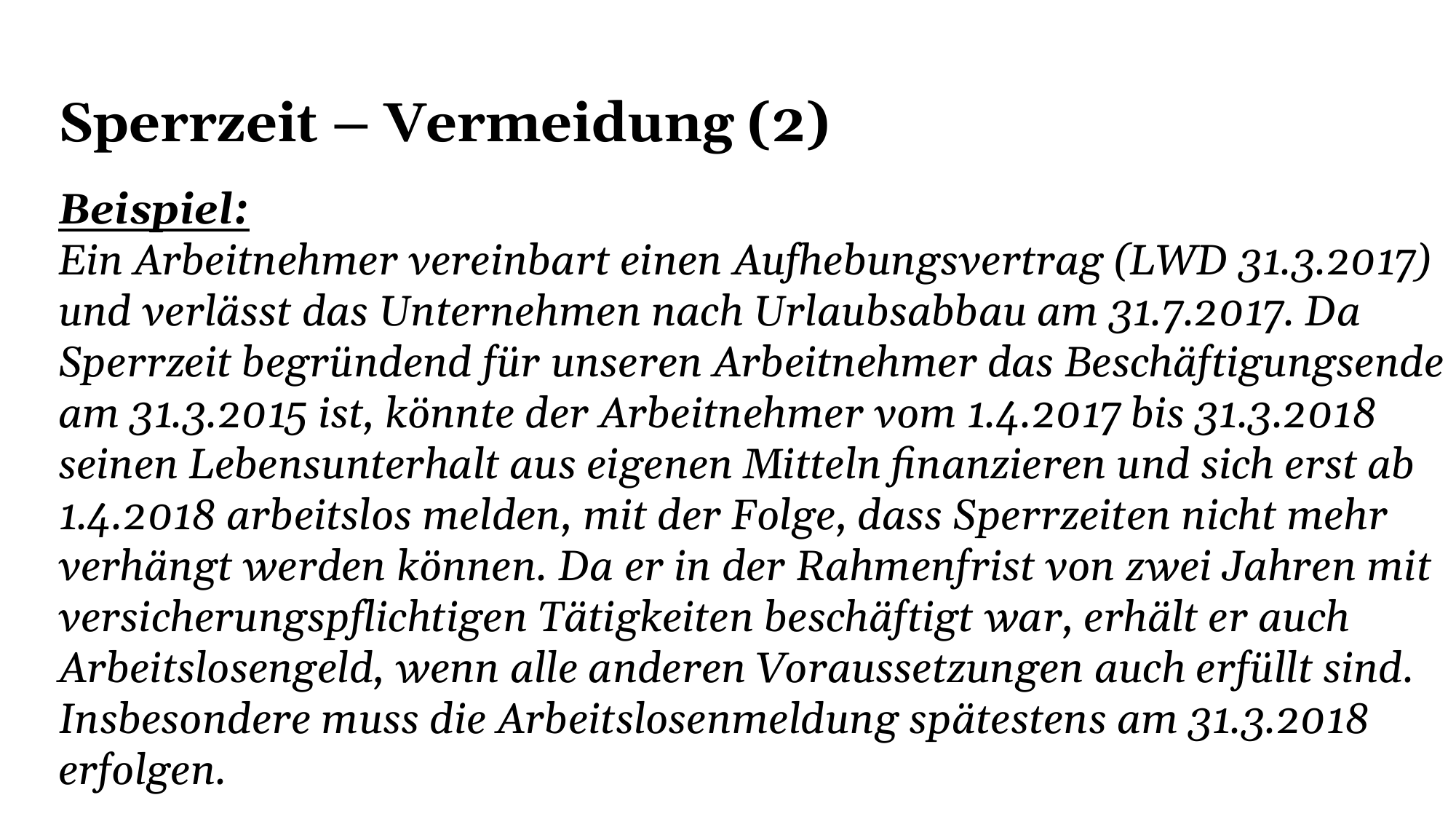

Sperrzeit – Vermeidung (2)
Beispiel:
Ein Arbeitnehmer vereinbart einen Aufhebungsvertrag (LWD 31.3.2017) und verlässt das Unternehmen nach Urlaubsabbau am 31.7.2017. Da Sperrzeit begründend für unseren Arbeitnehmer das Beschäftigungsende am 31.3.2015 ist, könnte der Arbeitnehmer vom 1.4.2017 bis 31.3.2018 seinen Lebensunterhalt aus eigenen Mitteln finanzieren und sich erst ab 1.4.2018 arbeitslos melden, mit der Folge, dass Sperrzeiten nicht mehr verhängt werden können. Da er in der Rahmenfrist von zwei Jahren mit versicherungspflichtigen Tätigkeiten beschäftigt war, erhält er auch Arbeitslosengeld, wenn alle anderen Voraussetzungen auch erfüllt sind. Insbesondere muss die Arbeitslosenmeldung spätestens am 31.3.2018 erfolgen.